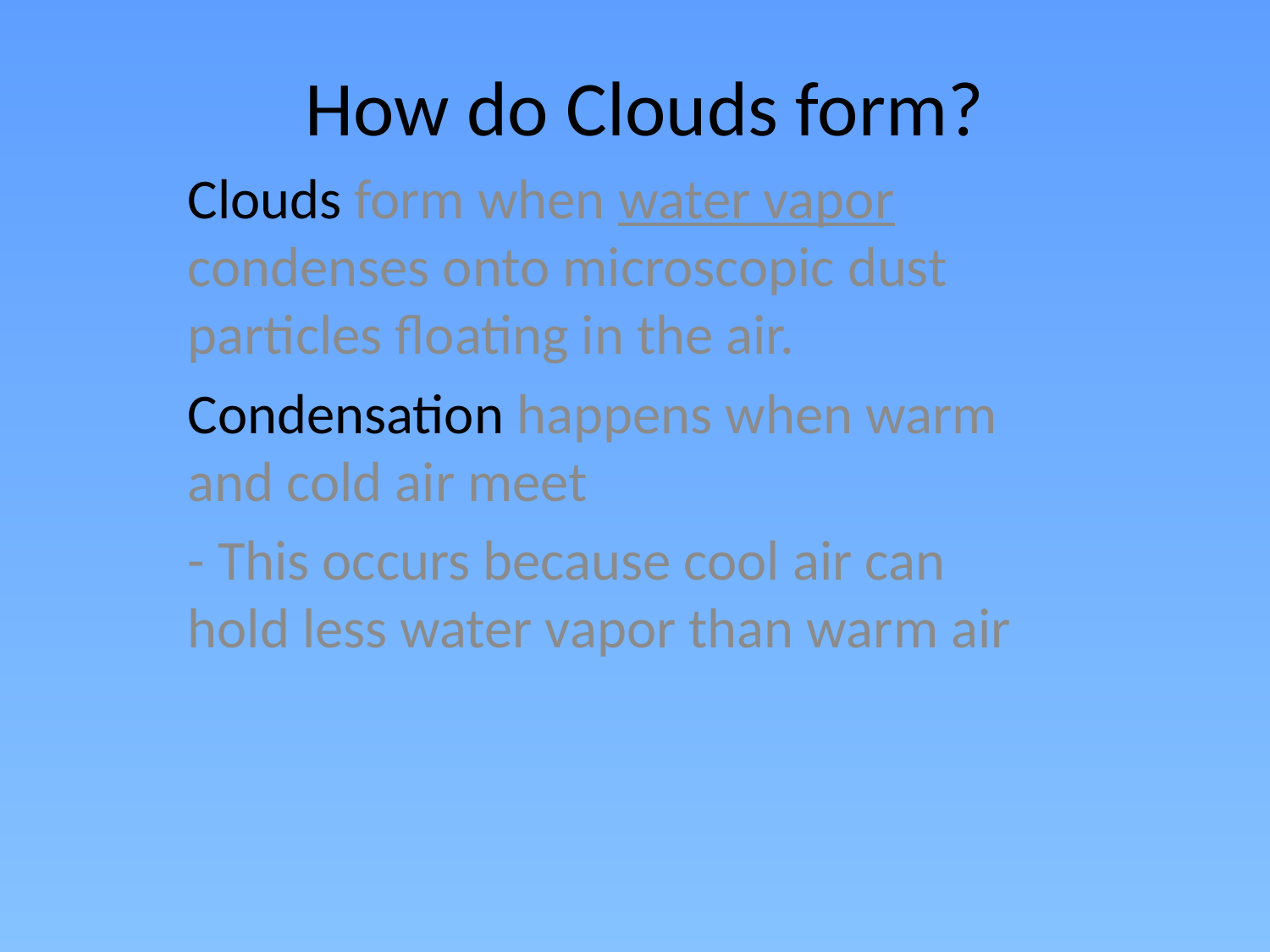

# How do Clouds form?
Clouds form when water vapor condenses onto microscopic dust particles floating in the air.
Condensation happens when warm and cold air meet
- This occurs because cool air can hold less water vapor than warm air